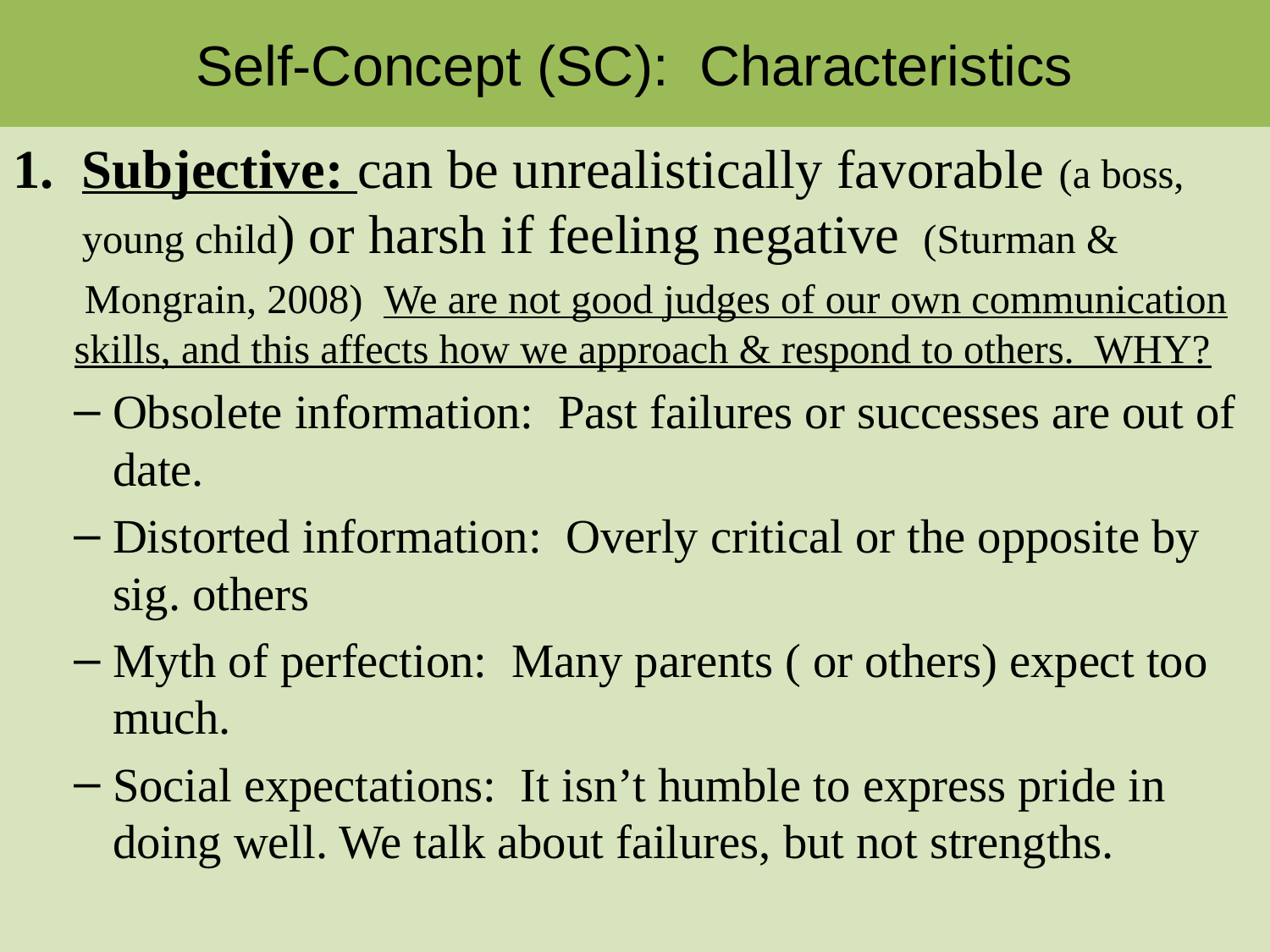

# Self-Concept (SC):  Characteristics
Subjective: can be unrealistically favorable (a boss,    young child) or harsh if feeling negative  (Sturman &
	 Mongrain, 2008)  We are not good judges of our own communication skills, and this affects how we approach & respond to others.  WHY?
Obsolete information:  Past failures or successes are out of date.
Distorted information:  Overly critical or the opposite by sig. others
Myth of perfection:  Many parents ( or others) expect too much.
Social expectations:  It isn’t humble to express pride in doing well. We talk about failures, but not strengths.